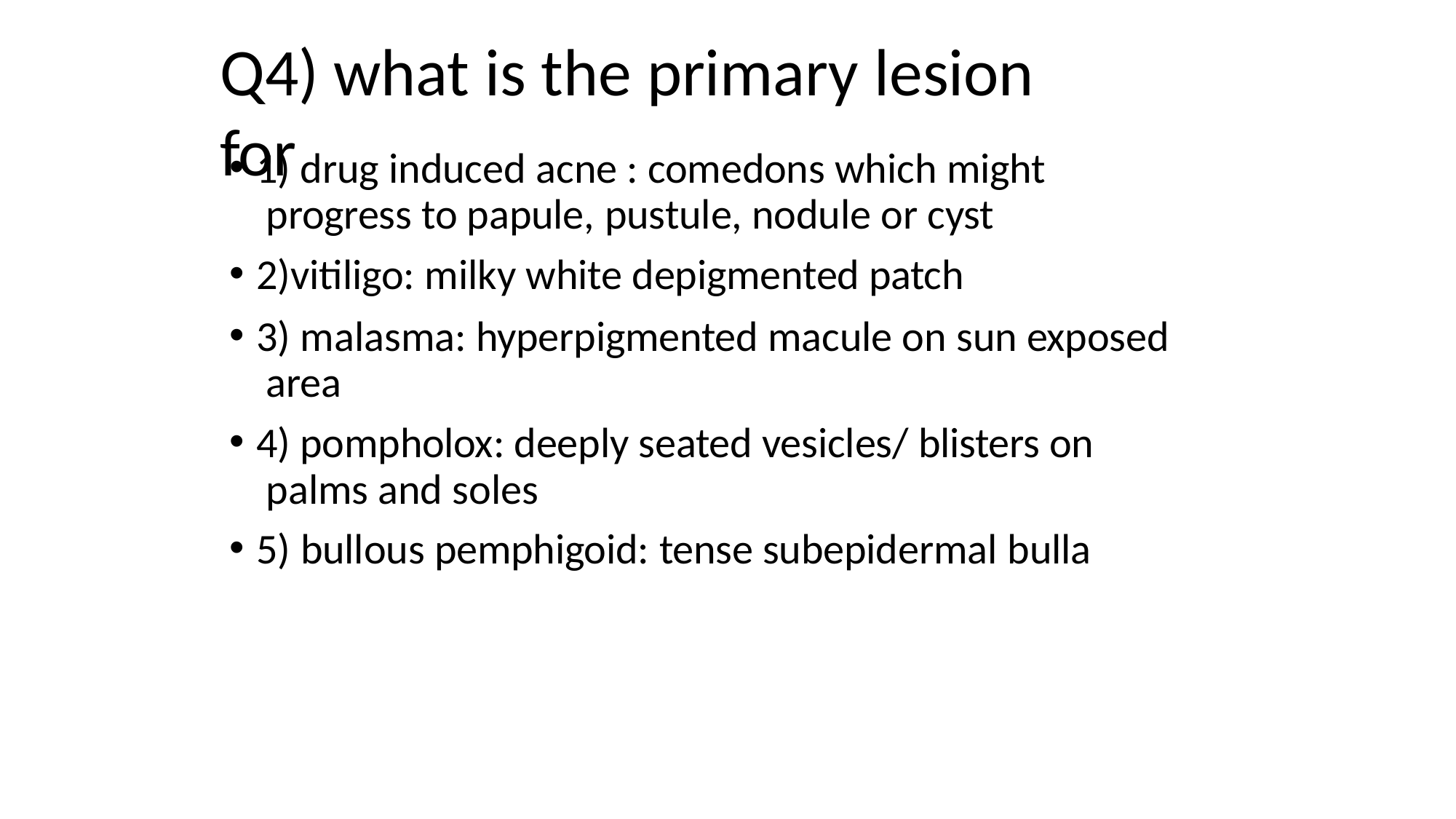

# Q4) what is the primary lesion for
1) drug induced acne : comedons which might  progress to papule, pustule, nodule or cyst
2)vitiligo: milky white depigmented patch
3) malasma: hyperpigmented macule on sun exposed  area
4) pompholox: deeply seated vesicles/ blisters on  palms and soles
5) bullous pemphigoid: tense subepidermal bulla